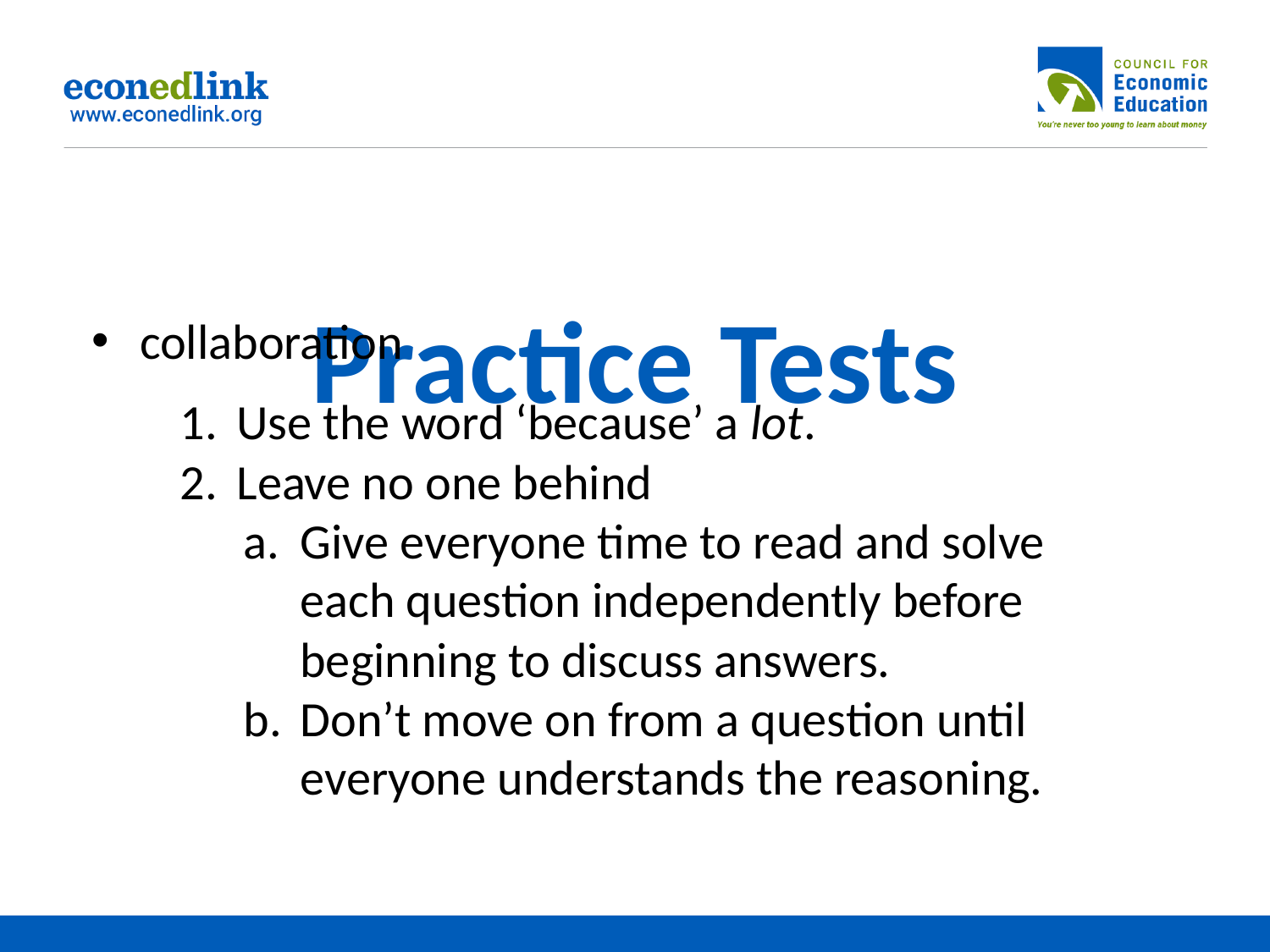

# Practice Tests
collaboration

Use the word ‘because’ a lot.
Leave no one behind
Give everyone time to read and solve each question independently before beginning to discuss answers.
Don’t move on from a question until everyone understands the reasoning.